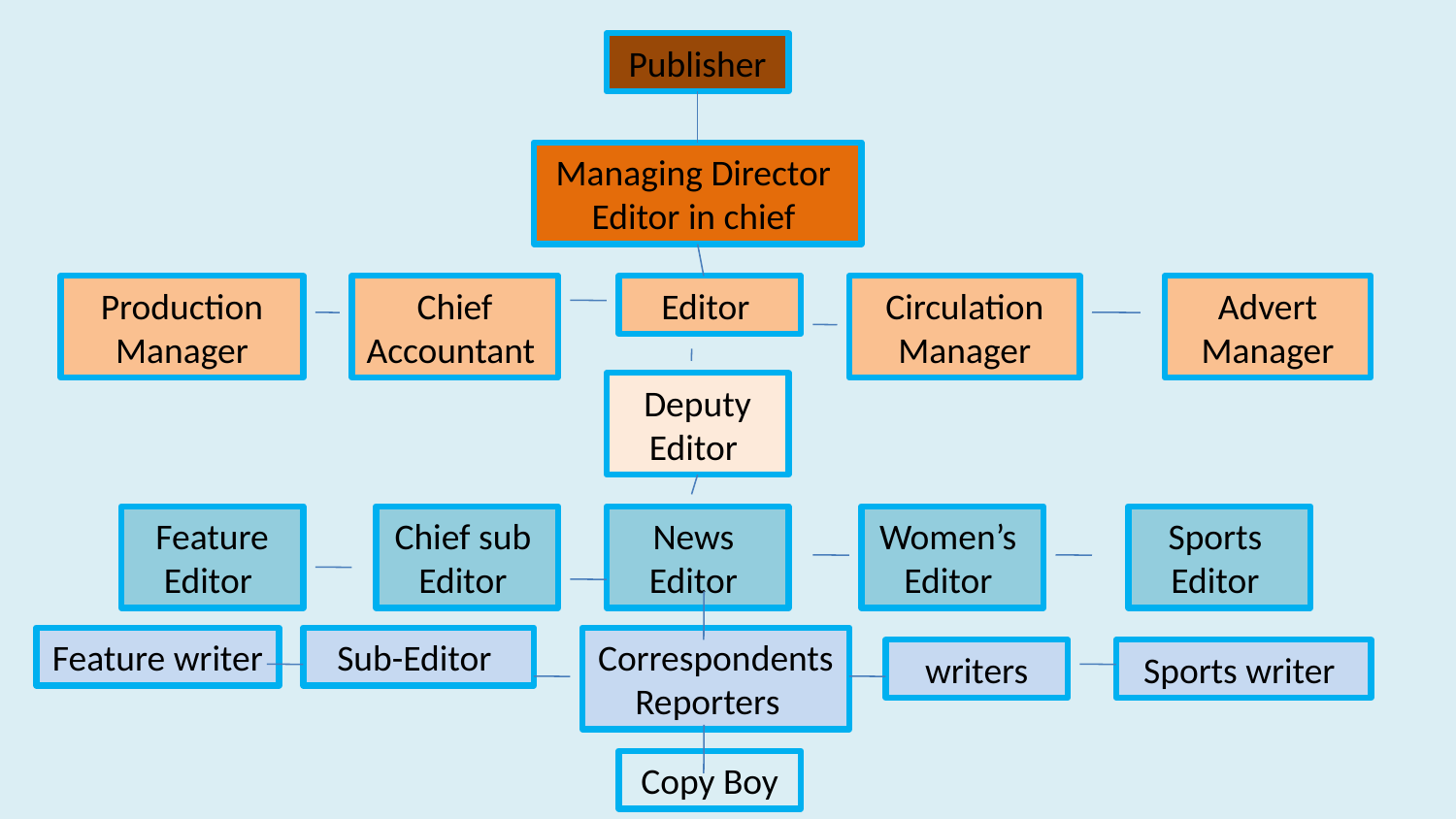

Publisher
Managing Director
Editor in chief
Production Manager
Chief Accountant
Editor
Circulation Manager
Advert Manager
Deputy
Editor
Feature
Editor
Chief sub
Editor
News
Editor
Women’s
Editor
Sports
Editor
Feature writer
Sub-Editor
Correspondents Reporters
writers
Sports writer
Copy Boy